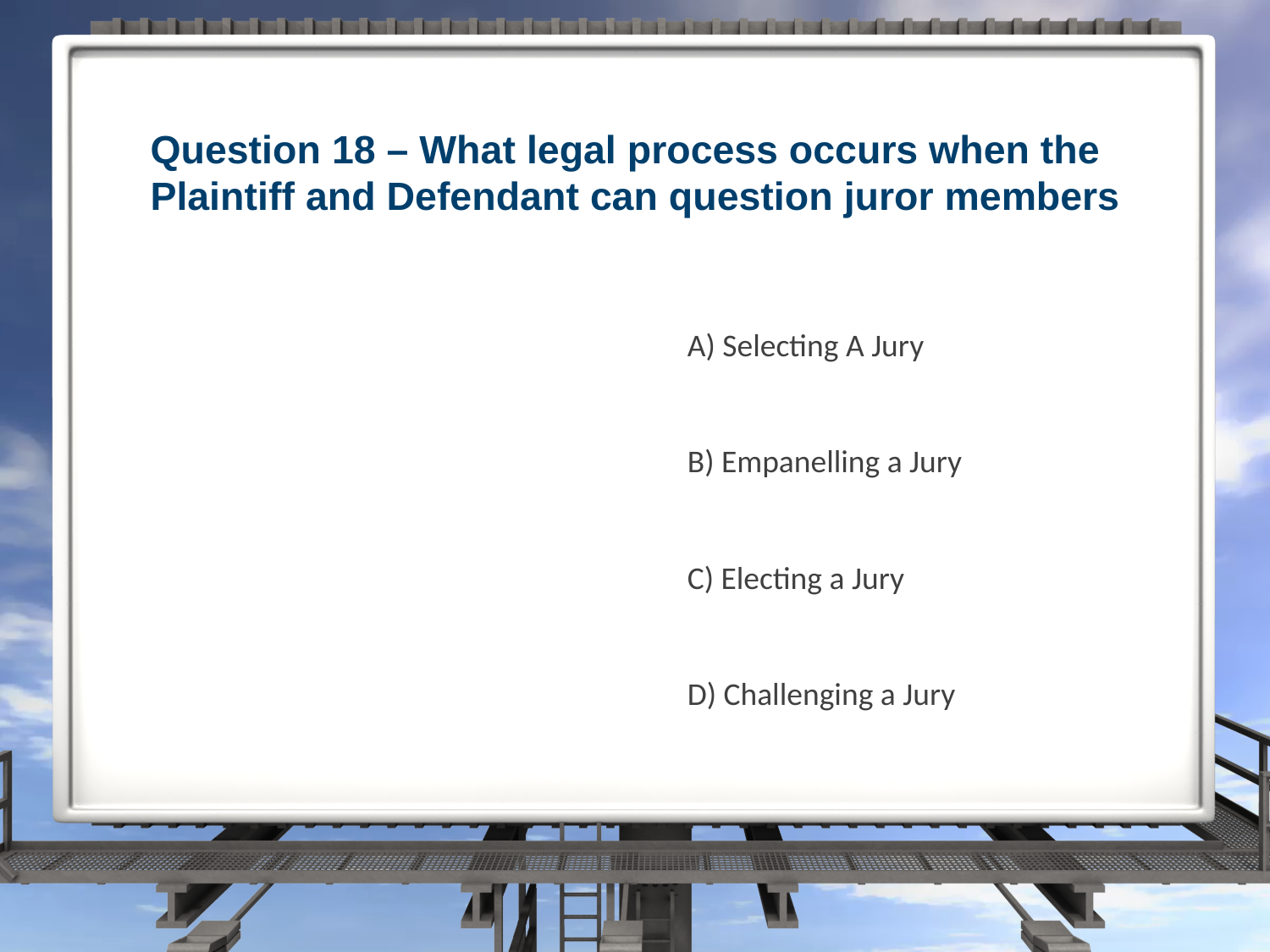

# Question 18 – What legal process occurs when the Plaintiff and Defendant can question juror members
A) Selecting A Jury
B) Empanelling a Jury
C) Electing a Jury
D) Challenging a Jury